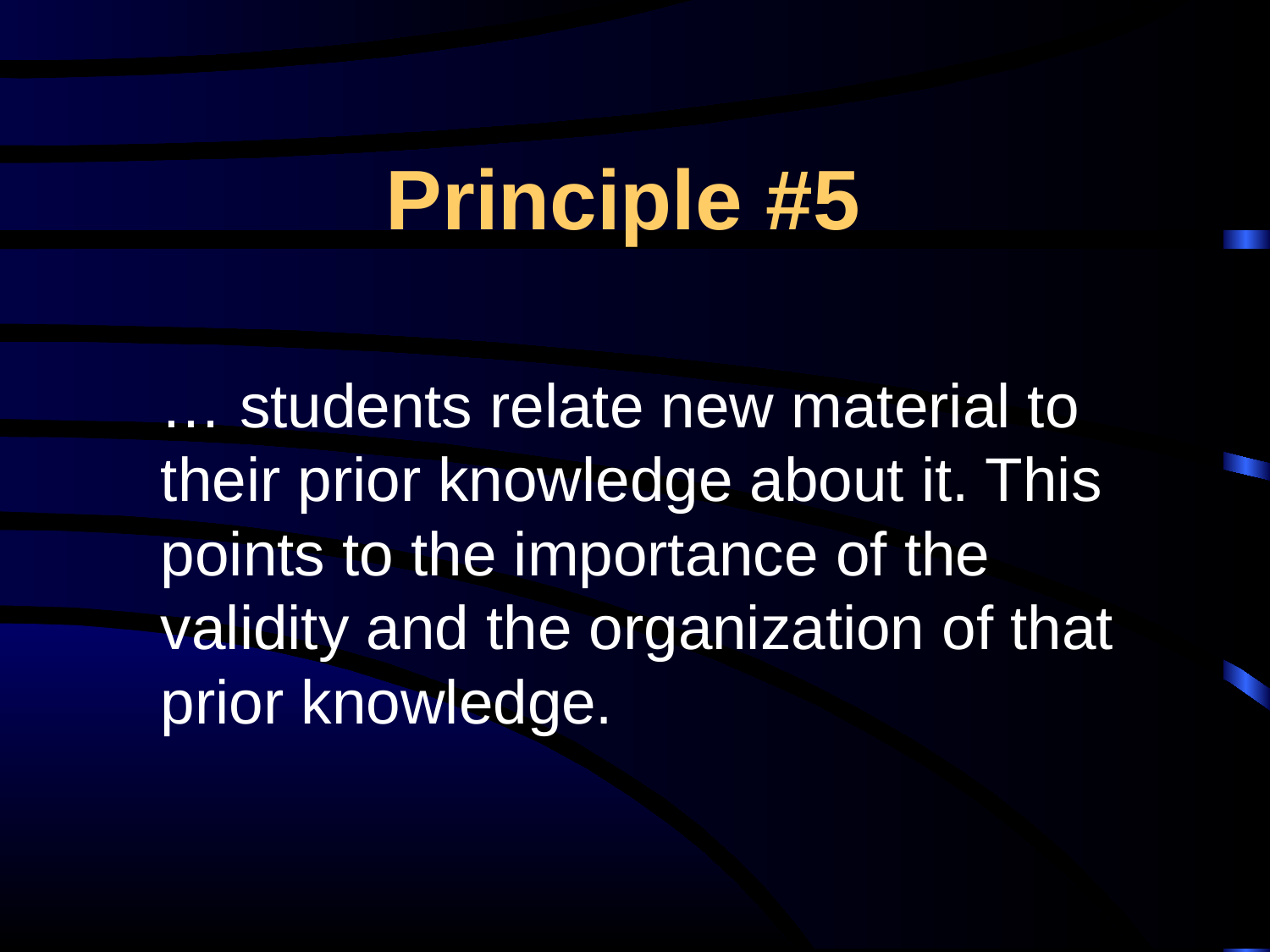

# Principle #5
… students relate new material to their prior knowledge about it. This points to the importance of the validity and the organization of that prior knowledge.